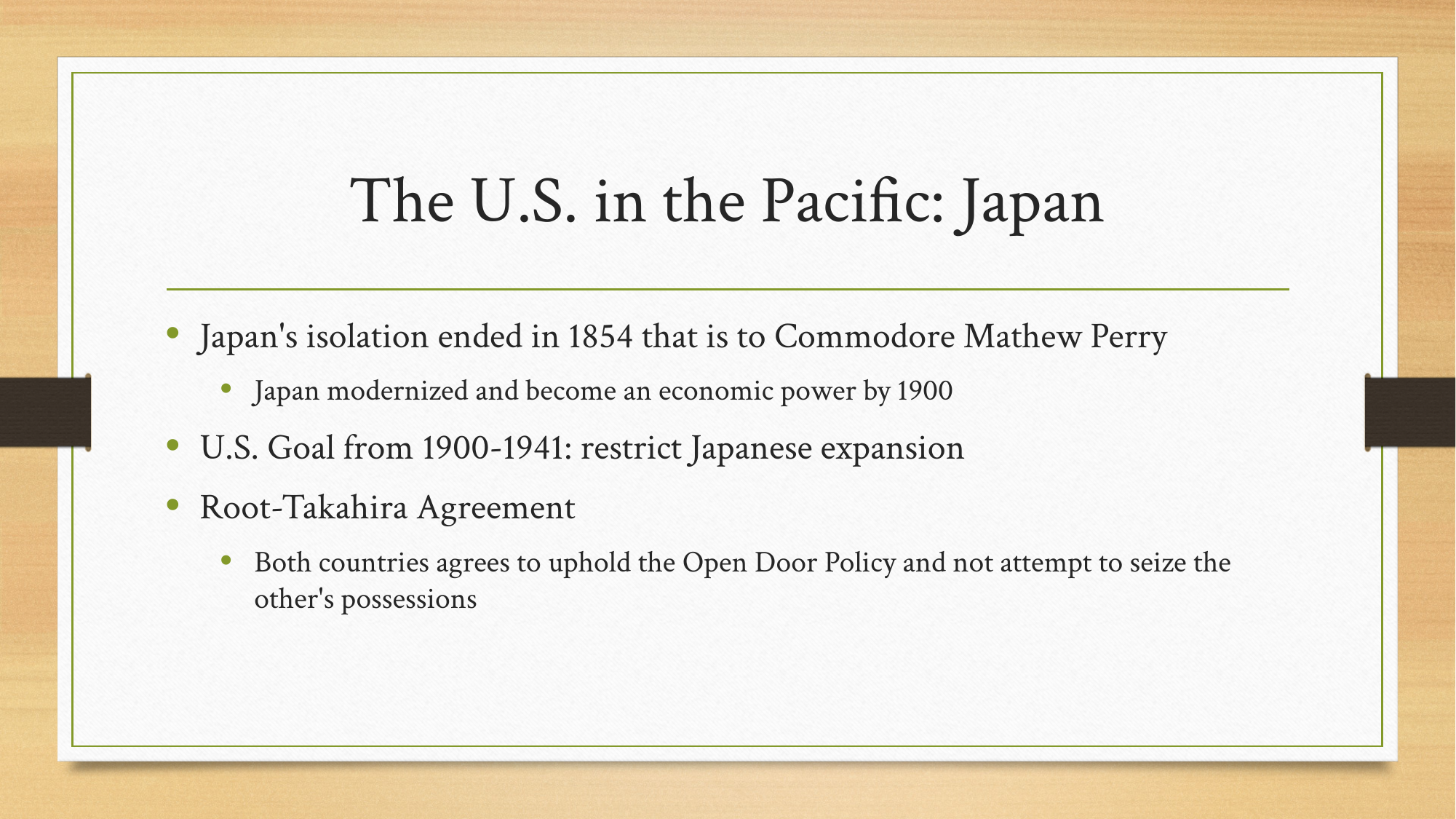

# The U.S. in the Pacific: Japan
Japan's isolation ended in 1854 that is to Commodore Mathew Perry
Japan modernized and become an economic power by 1900
U.S. Goal from 1900-1941: restrict Japanese expansion
Root-Takahira Agreement
Both countries agrees to uphold the Open Door Policy and not attempt to seize the other's possessions